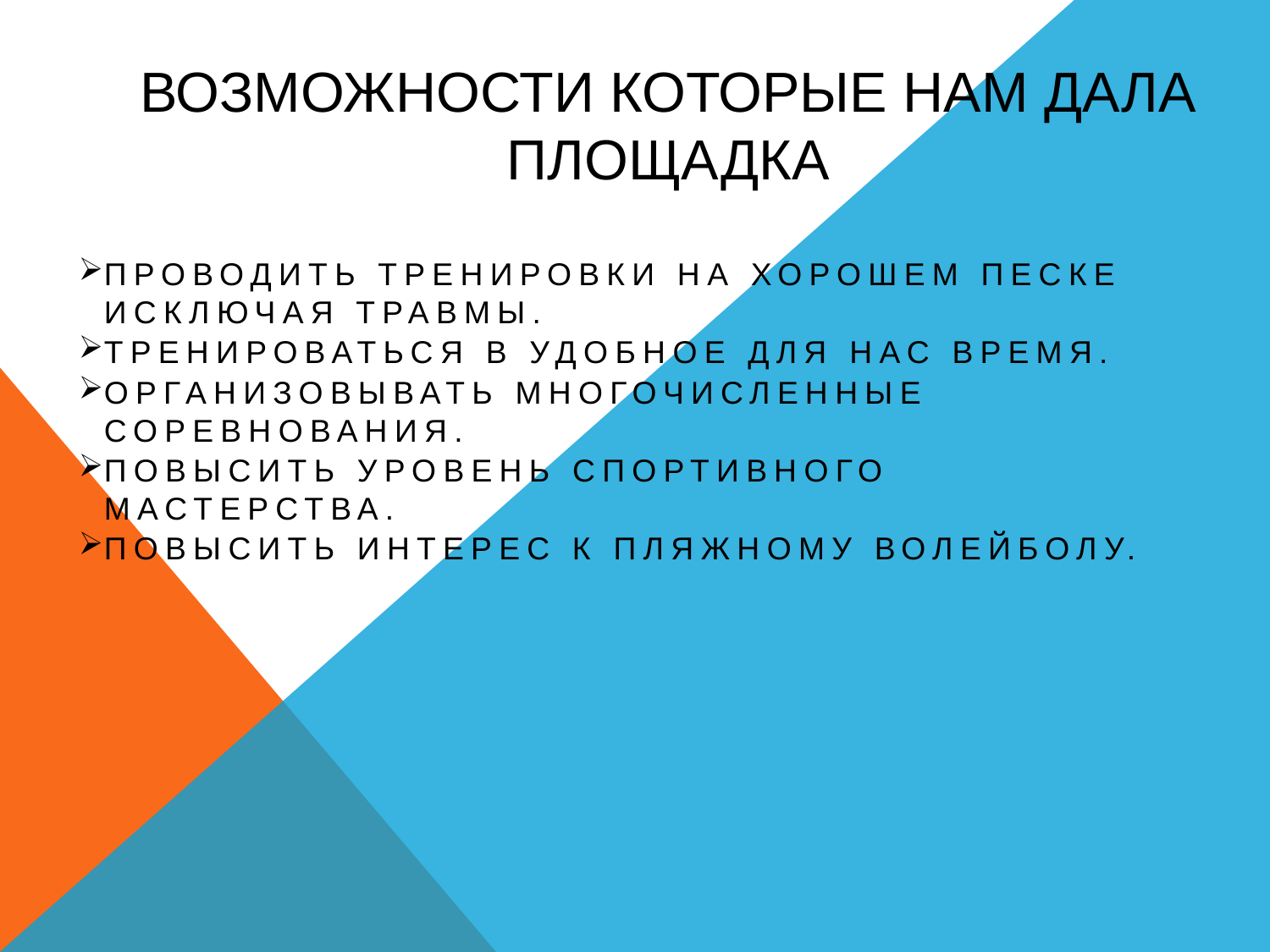

# Возможности которые нам дала площадка
Проводить тренировки на хорошем песке исключая травмы.
Тренироваться в удобное для нас время.
Организовывать многочисленные соревнования.
Повысить уровень спортивного мастерства.
Повысить интерес к пляжному волейболу.